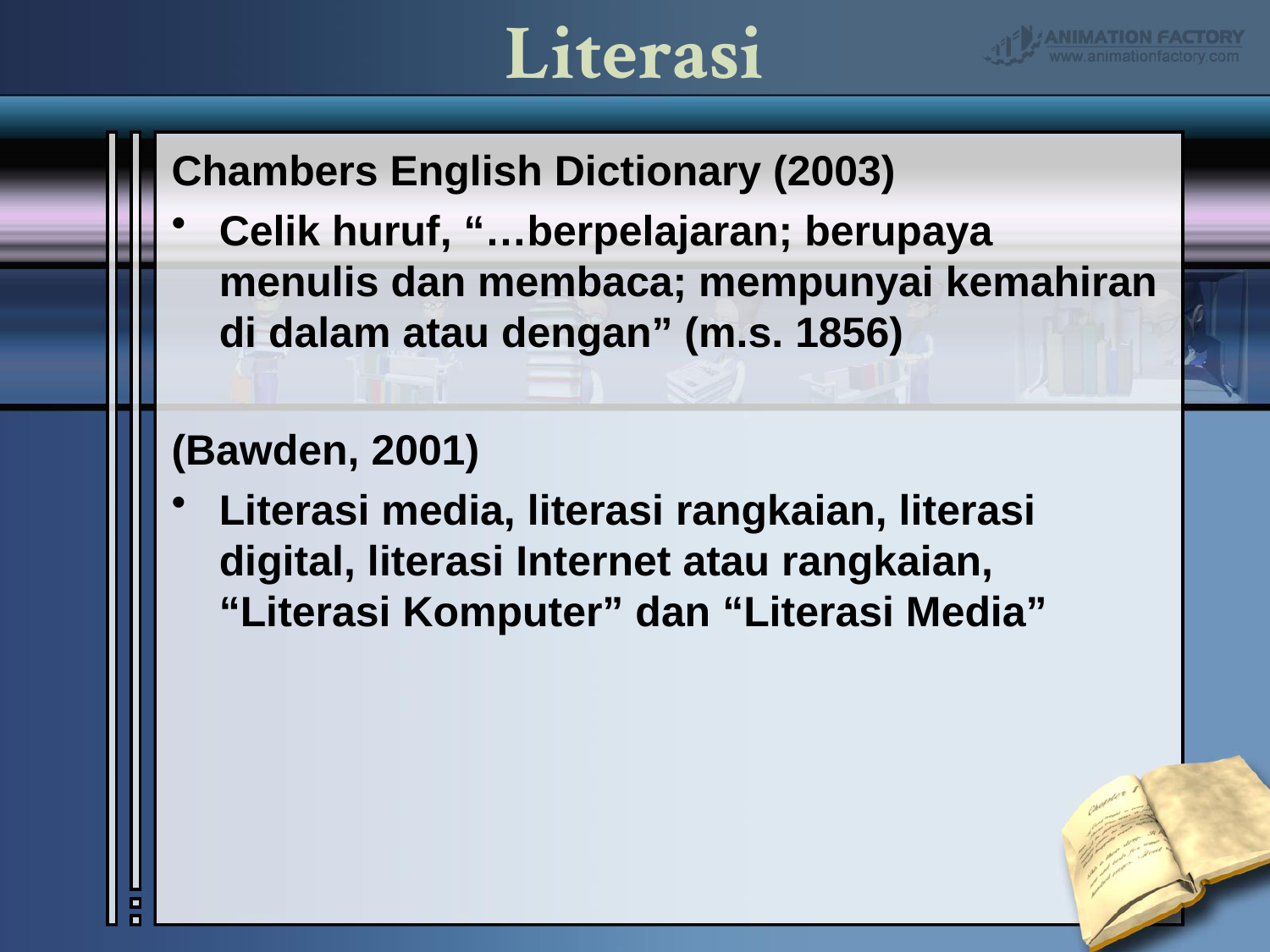

# Literasi
Chambers English Dictionary (2003)
Celik huruf, “…berpelajaran; berupaya menulis dan membaca; mempunyai kemahiran di dalam atau dengan” (m.s. 1856)

(Bawden, 2001)
Literasi media, literasi rangkaian, literasi digital, literasi Internet atau rangkaian, “Literasi Komputer” dan “Literasi Media”